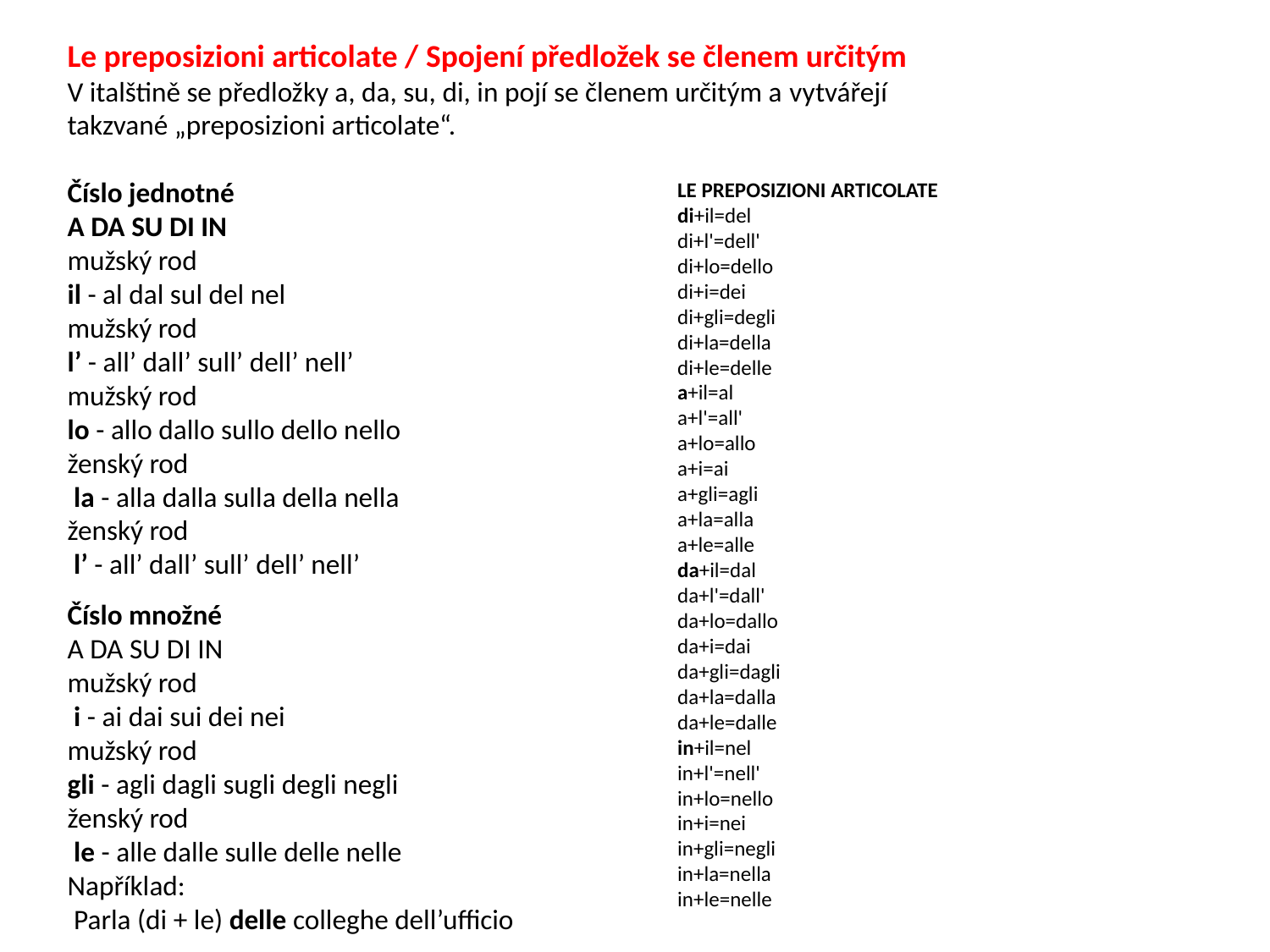

Le preposizioni articolate / Spojení předložek se členem určitým
V italštině se předložky a, da, su, di, in pojí se členem určitým a vytvářejí takzvané „preposizioni articolate“.

Číslo jednotné
A DA SU DI IN
mužský rod
il - al dal sul del nel
mužský rod
l’ - all’ dall’ sull’ dell’ nell’
mužský rod
lo - allo dallo sullo dello nello
ženský rod
 la - alla dalla sulla della nella
ženský rod
 l’ - all’ dall’ sull’ dell’ nell’

Číslo množné
A DA SU DI IN
mužský rod
 i - ai dai sui dei nei
mužský rod
gli - agli dagli sugli degli negli
ženský rod
 le - alle dalle sulle delle nelle
Například:
 Parla (di + le) delle colleghe dell’ufficio
LE PREPOSIZIONI ARTICOLATE
di+il=del
di+l'=dell'
di+lo=dello
di+i=dei
di+gli=degli
di+la=della
di+le=delle
a+il=al
a+l'=all'
a+lo=allo
a+i=ai
a+gli=agli
a+la=alla
a+le=alle
da+il=dal
da+l'=dall'
da+lo=dallo
da+i=dai
da+gli=dagli
da+la=dalla
da+le=dalle
in+il=nel
in+l'=nell'
in+lo=nello
in+i=nei
in+gli=negli
in+la=nella
in+le=nelle